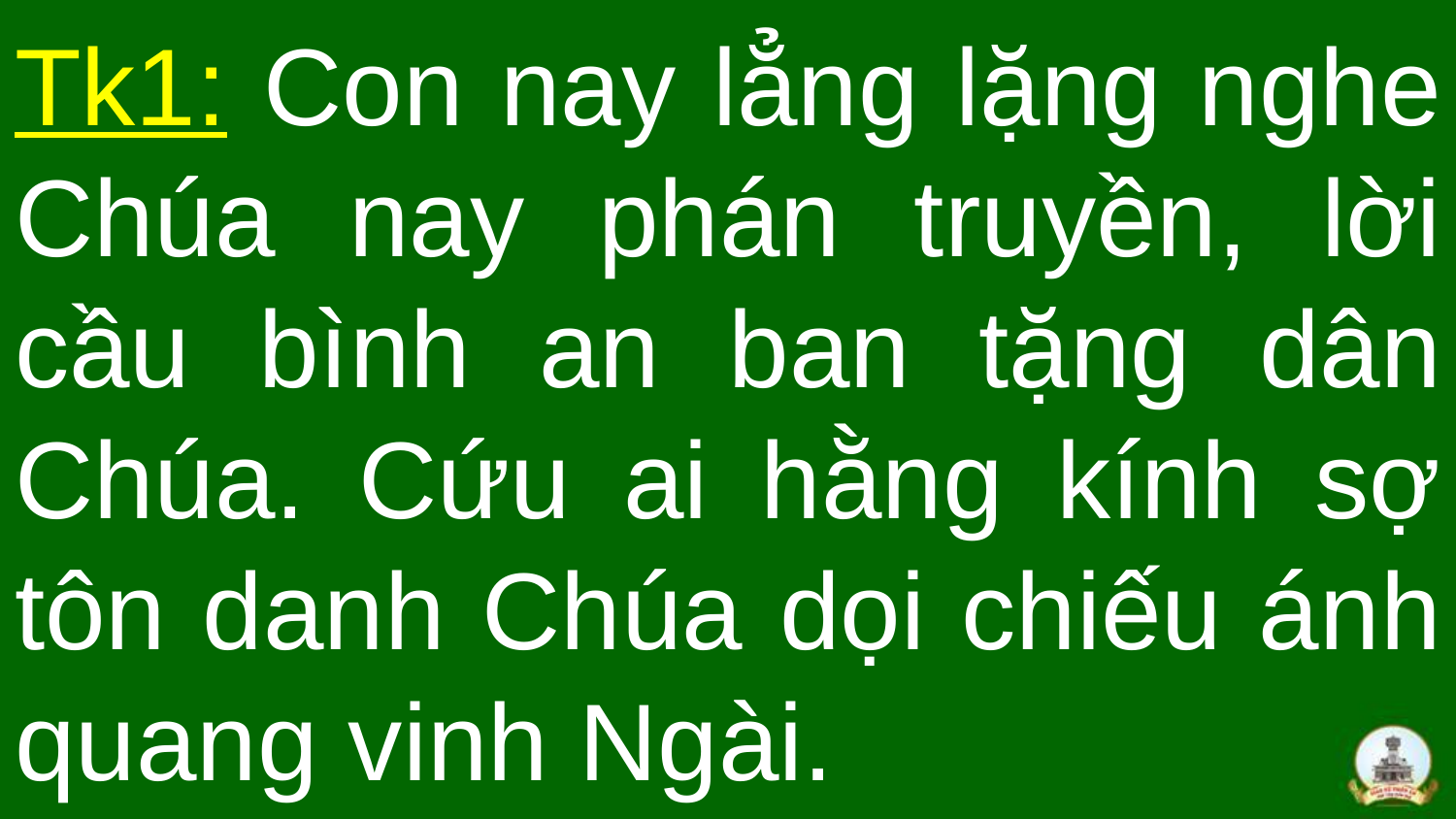

# Tk1: Con nay lẳng lặng nghe Chúa nay phán truyền, lời cầu bình an ban tặng dân Chúa. Cứu ai hằng kính sợ tôn danh Chúa dọi chiếu ánh quang vinh Ngài.